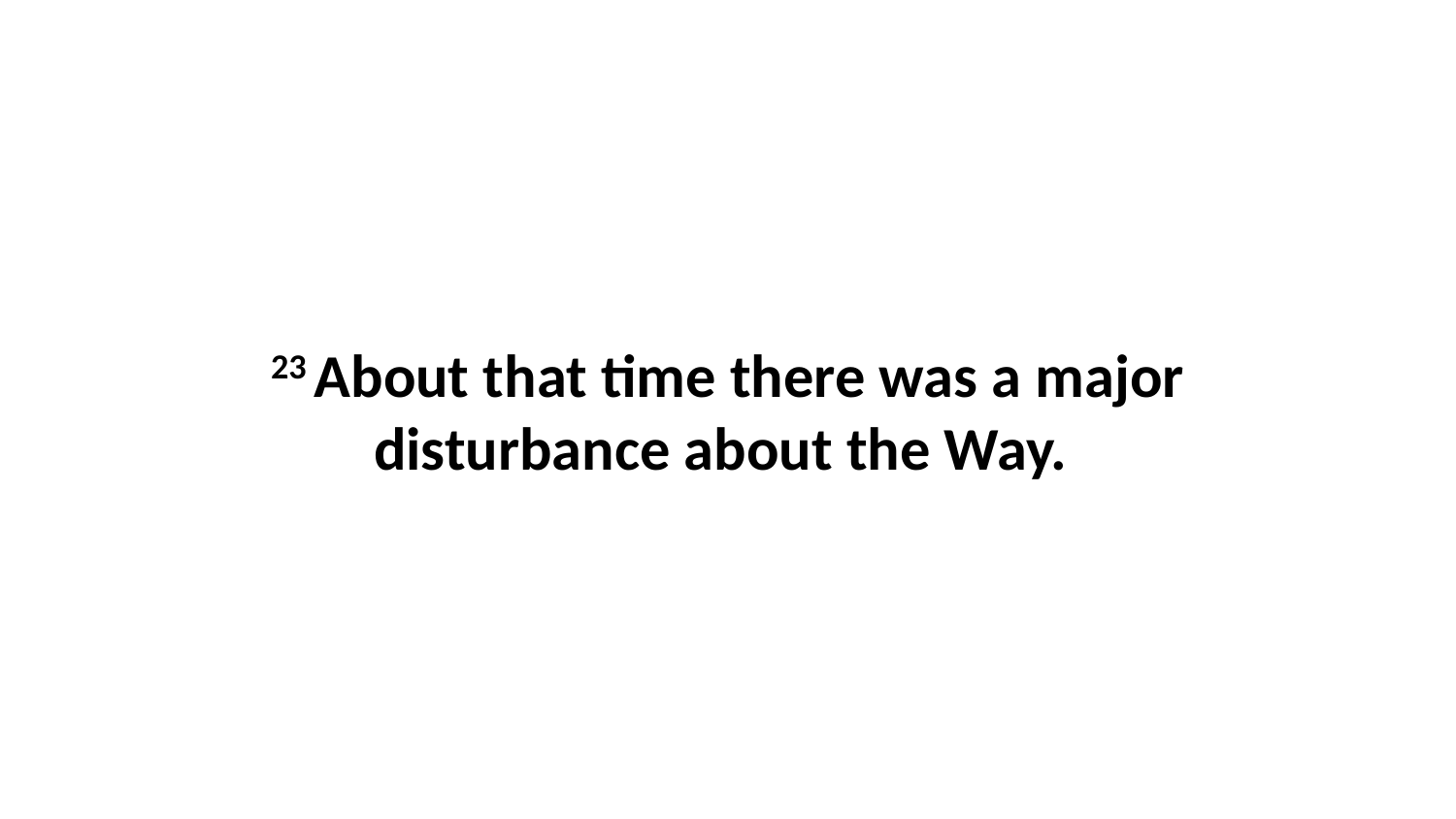

23 About that time there was a major disturbance about the Way.